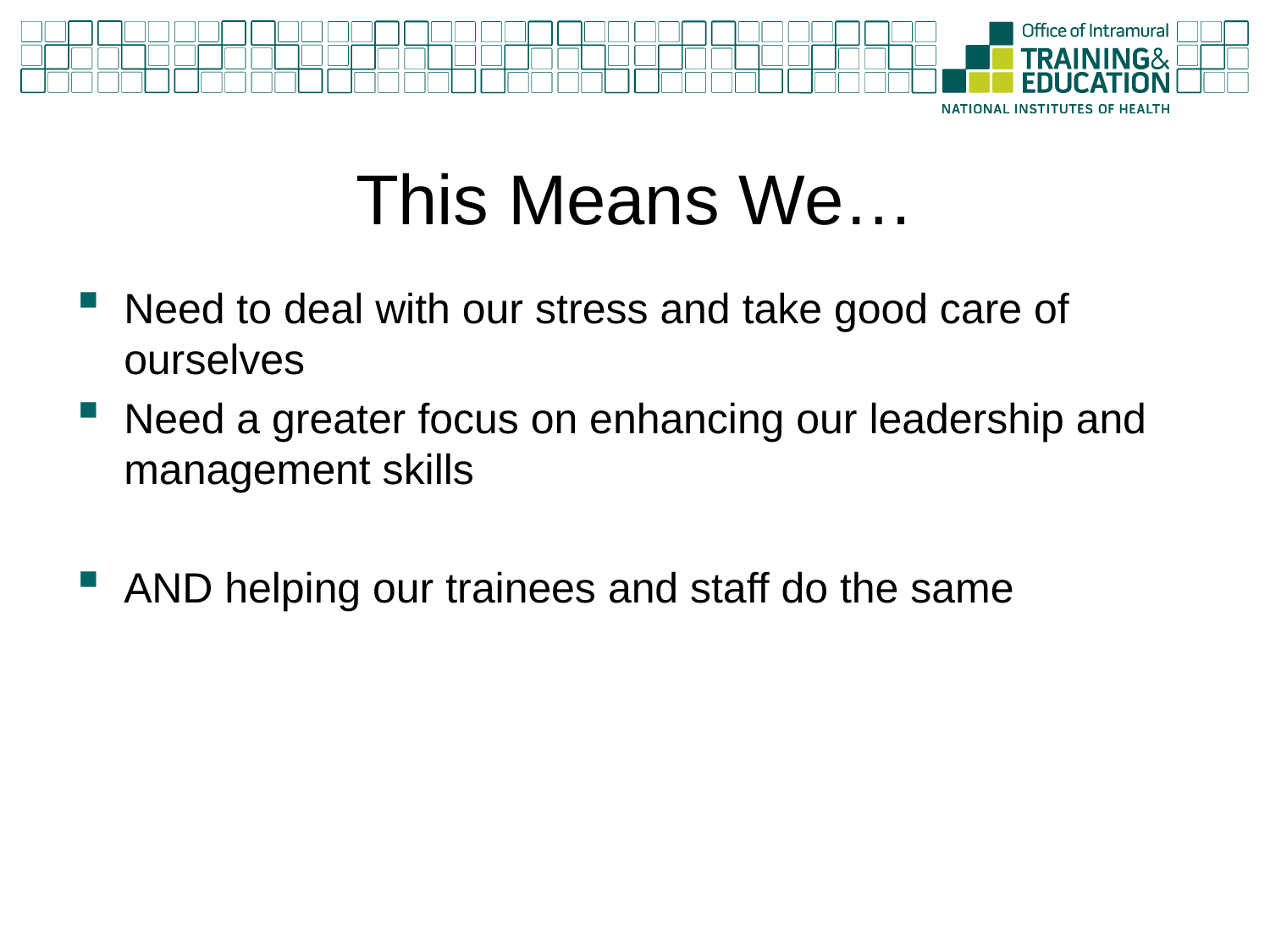

# This Means We…
Need to deal with our stress and take good care of ourselves
Need a greater focus on enhancing our leadership and management skills

AND helping our trainees and staff do the same